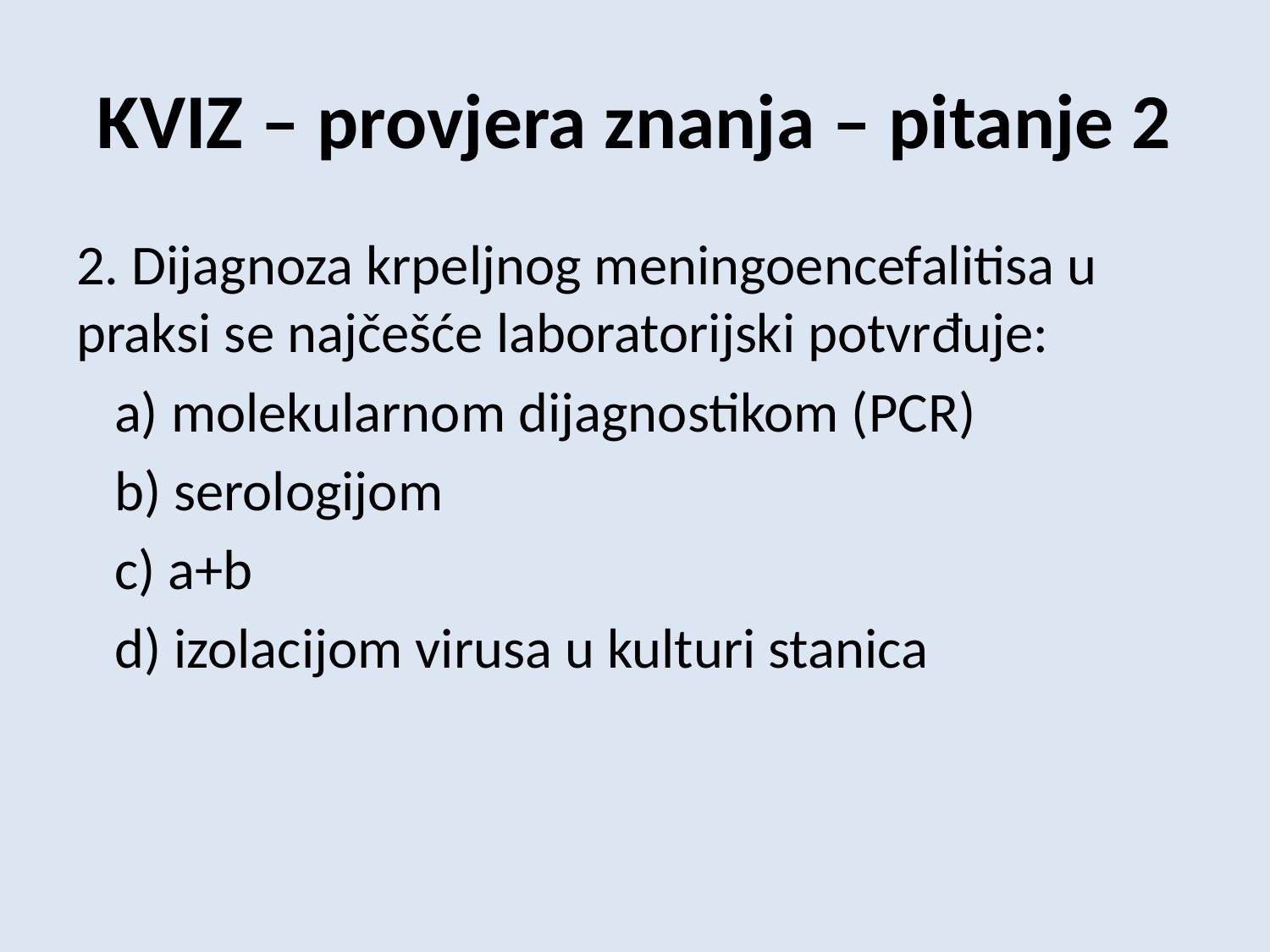

# KVIZ – provjera znanja – pitanje 2
2. Dijagnoza krpeljnog meningoencefalitisa u praksi se najčešće laboratorijski potvrđuje:
   a) molekularnom dijagnostikom (PCR)
   b) serologijom
   c) a+b
   d) izolacijom virusa u kulturi stanica